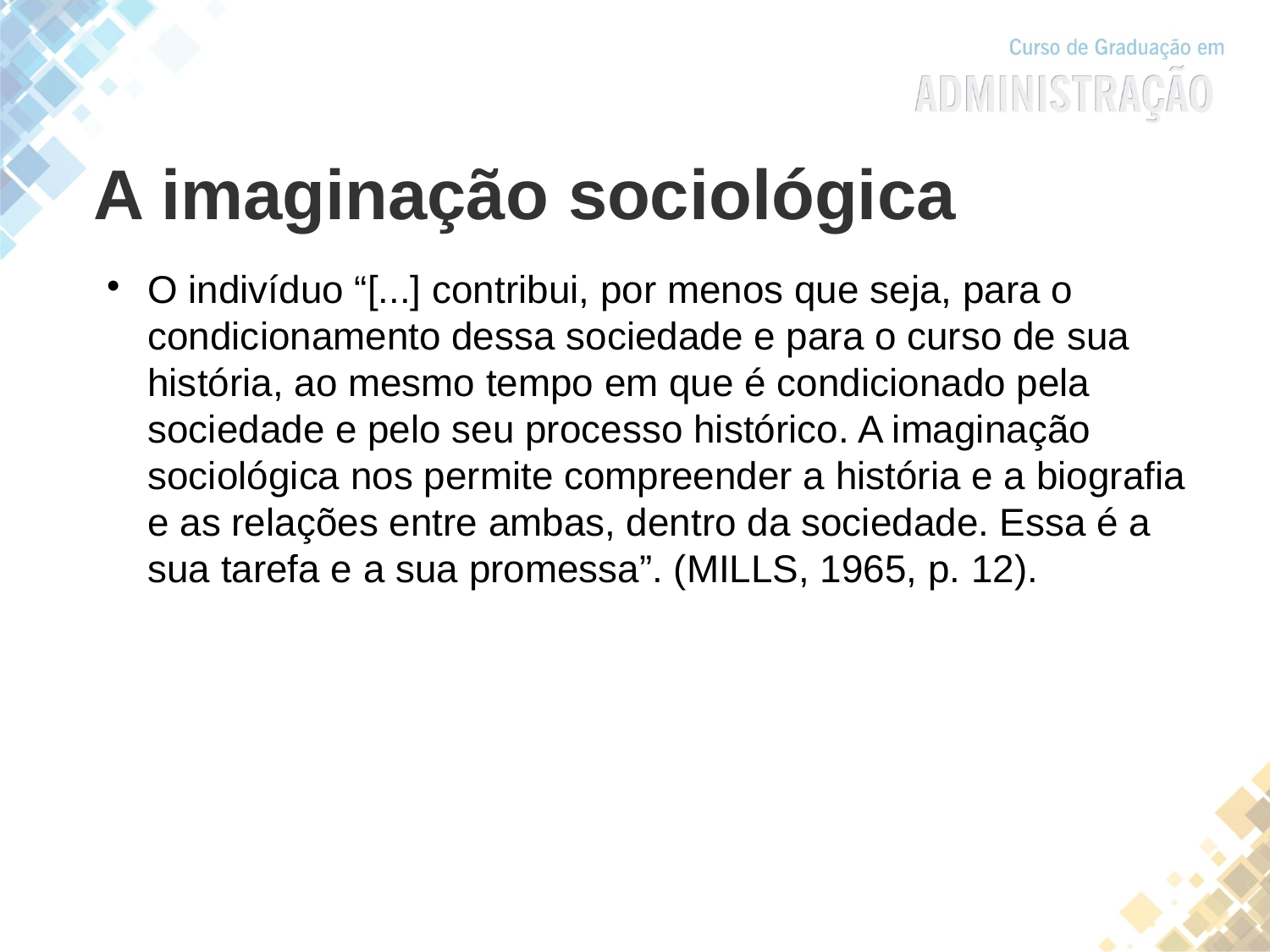

A imaginação sociológica
O indivíduo “[...] contribui, por menos que seja, para o condicionamento dessa sociedade e para o curso de sua história, ao mesmo tempo em que é condicionado pela sociedade e pelo seu processo histórico. A imaginação sociológica nos permite compreender a história e a biografia e as relações entre ambas, dentro da sociedade. Essa é a sua tarefa e a sua promessa”. (MILLS, 1965, p. 12).